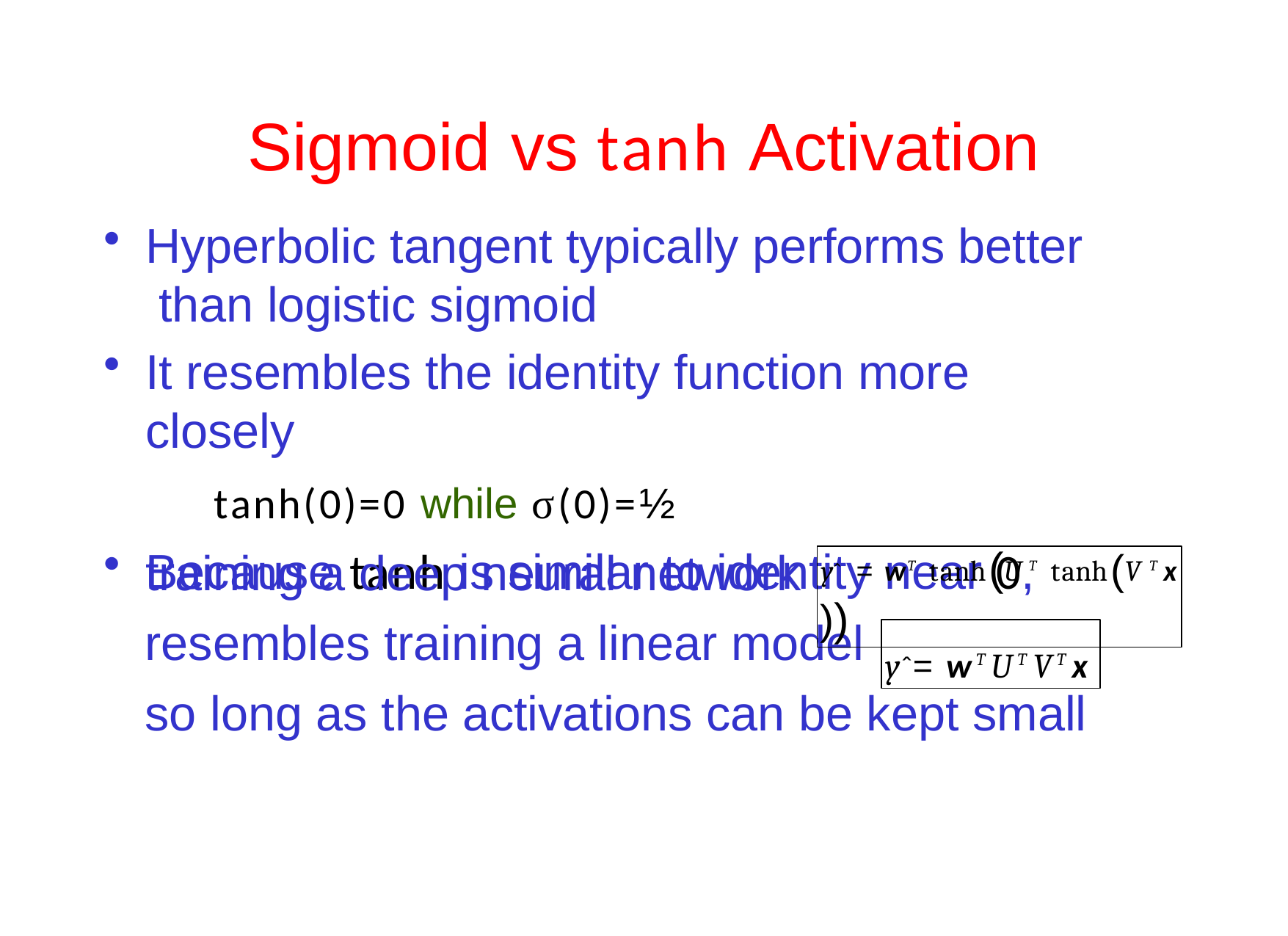

# Sigmoid	vs tanh Activation
Hyperbolic tangent typically performs better  than logistic sigmoid
It resembles the identity function more closely
tanh(0)=0 while σ(0)=½
Because tanh is similar to identity near 0,
training a deep neural network
yˆ = wT  tanh(UT  tanh(VTx ))
resembles training a linear model
yˆ = wTUTVTx
so long as the activations can be kept small